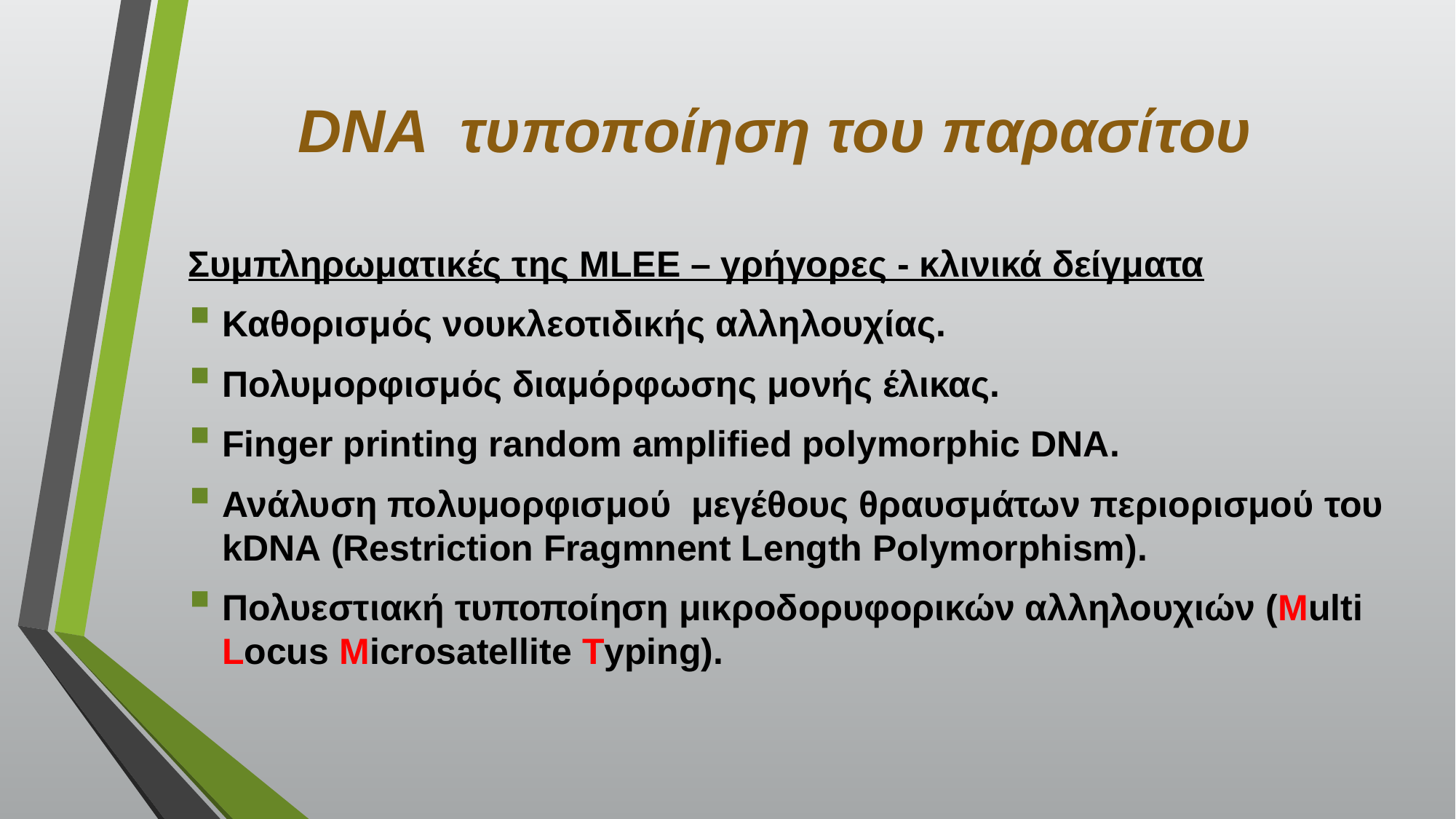

# DNA  τυποποίηση του παρασίτου
Συμπληρωματικές της MLEE – γρήγορες - κλινικά δείγματα
Καθορισμός νουκλεοτιδικής αλληλουχίας.
Πολυμορφισμός διαμόρφωσης μονής έλικας.
Finger printing random amplified polymorphic DNA.
Ανάλυση πολυμορφισμού  μεγέθους θραυσμάτων περιορισμού του kDNA (Restriction Fragmnent Length Polymorphism).
Πολυεστιακή τυποποίηση μικροδορυφορικών αλληλουχιών (Multi Locus Microsatellite Typing).